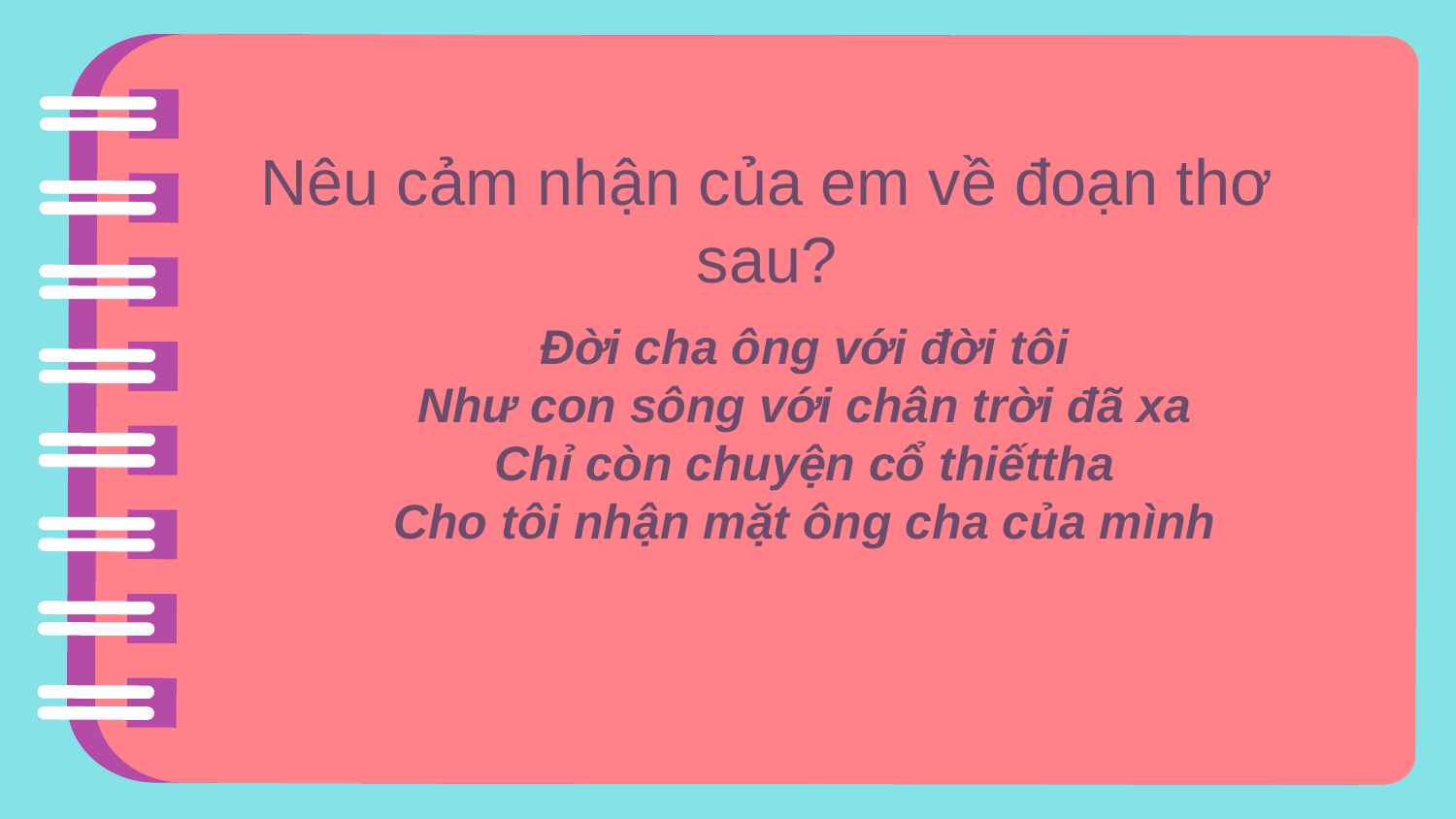

# Nêu cảm nhận của em về đoạn thơ sau?
Đời cha ông với đời tôi
Như con sông với chân trời đã xa
Chỉ còn chuyện cổ thiếttha
Cho tôi nhận mặt ông cha của mình